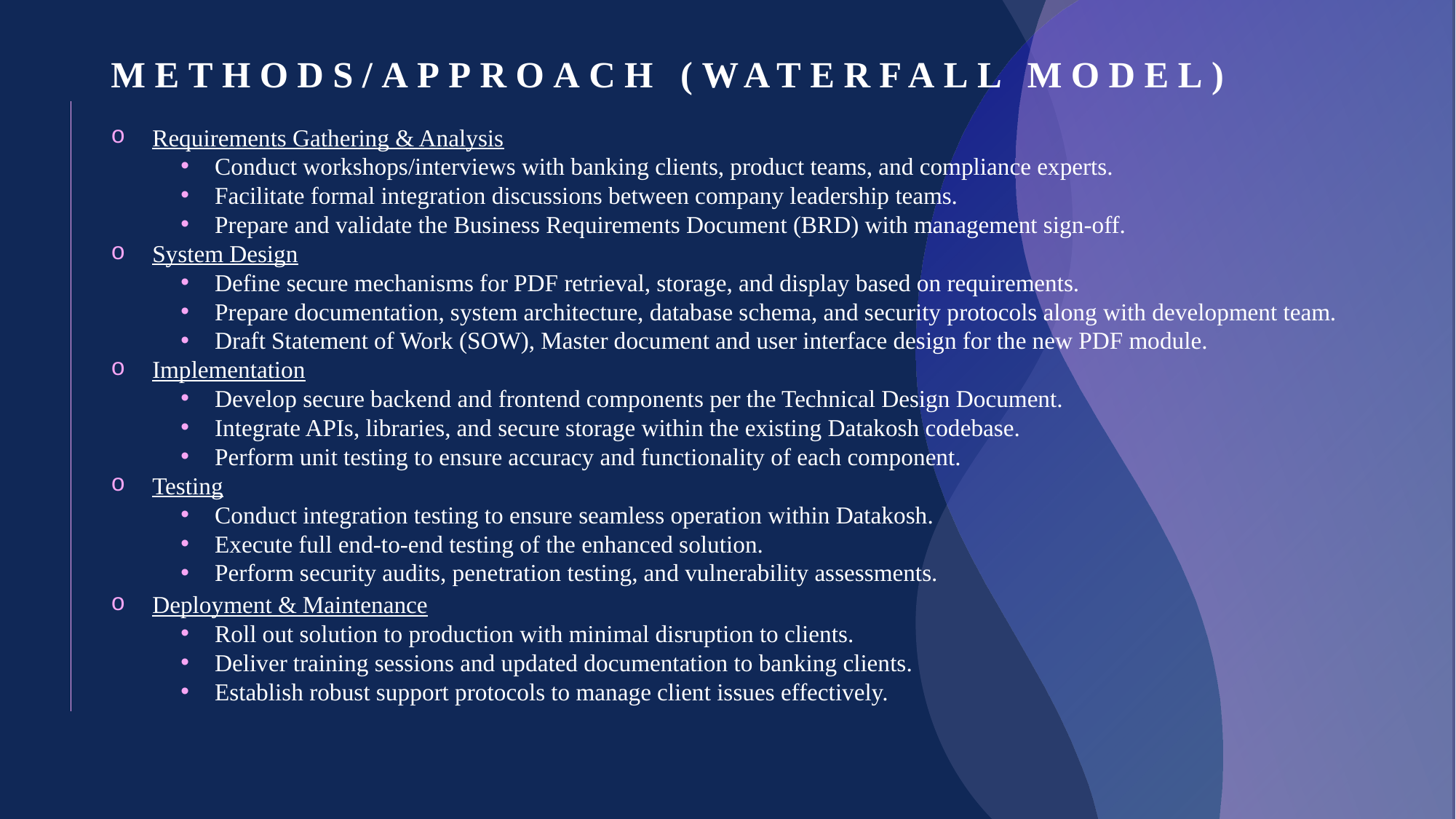

# Methods/Approach (Waterfall Model)
Requirements Gathering & Analysis
Conduct workshops/interviews with banking clients, product teams, and compliance experts.
Facilitate formal integration discussions between company leadership teams.
Prepare and validate the Business Requirements Document (BRD) with management sign-off.
System Design
Define secure mechanisms for PDF retrieval, storage, and display based on requirements.
Prepare documentation, system architecture, database schema, and security protocols along with development team.
Draft Statement of Work (SOW), Master document and user interface design for the new PDF module.
Implementation
Develop secure backend and frontend components per the Technical Design Document.
Integrate APIs, libraries, and secure storage within the existing Datakosh codebase.
Perform unit testing to ensure accuracy and functionality of each component.
Testing
Conduct integration testing to ensure seamless operation within Datakosh.
Execute full end-to-end testing of the enhanced solution.
Perform security audits, penetration testing, and vulnerability assessments.
Deployment & Maintenance
Roll out solution to production with minimal disruption to clients.
Deliver training sessions and updated documentation to banking clients.
Establish robust support protocols to manage client issues effectively.